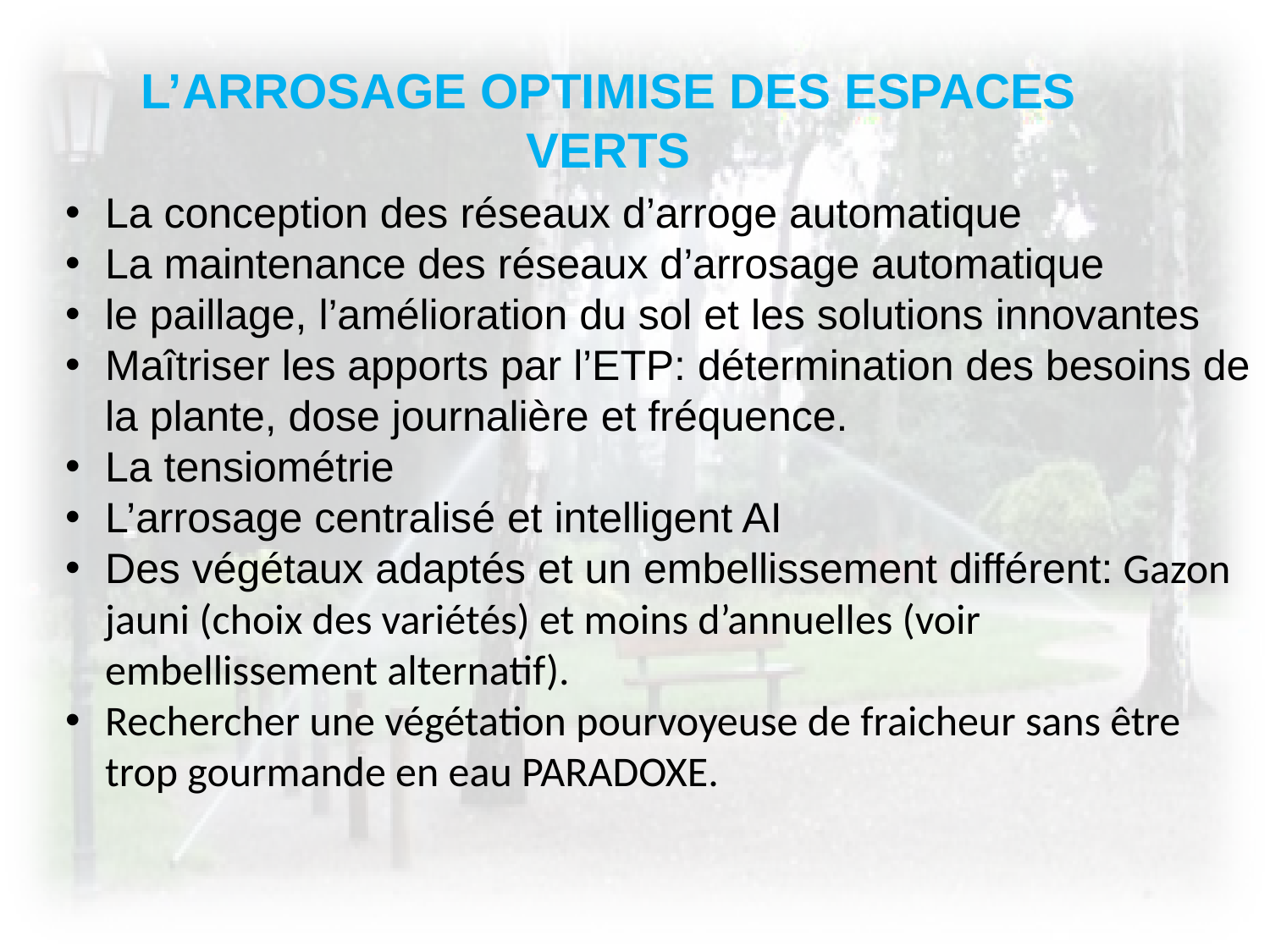

L’ARROSAGE OPTIMISE DES ESPACES VERTS
La conception des réseaux d’arroge automatique
La maintenance des réseaux d’arrosage automatique
le paillage, l’amélioration du sol et les solutions innovantes
Maîtriser les apports par l’ETP: détermination des besoins de la plante, dose journalière et fréquence.
La tensiométrie
L’arrosage centralisé et intelligent AI
Des végétaux adaptés et un embellissement différent: Gazon jauni (choix des variétés) et moins d’annuelles (voir embellissement alternatif).
Rechercher une végétation pourvoyeuse de fraicheur sans être trop gourmande en eau PARADOXE.